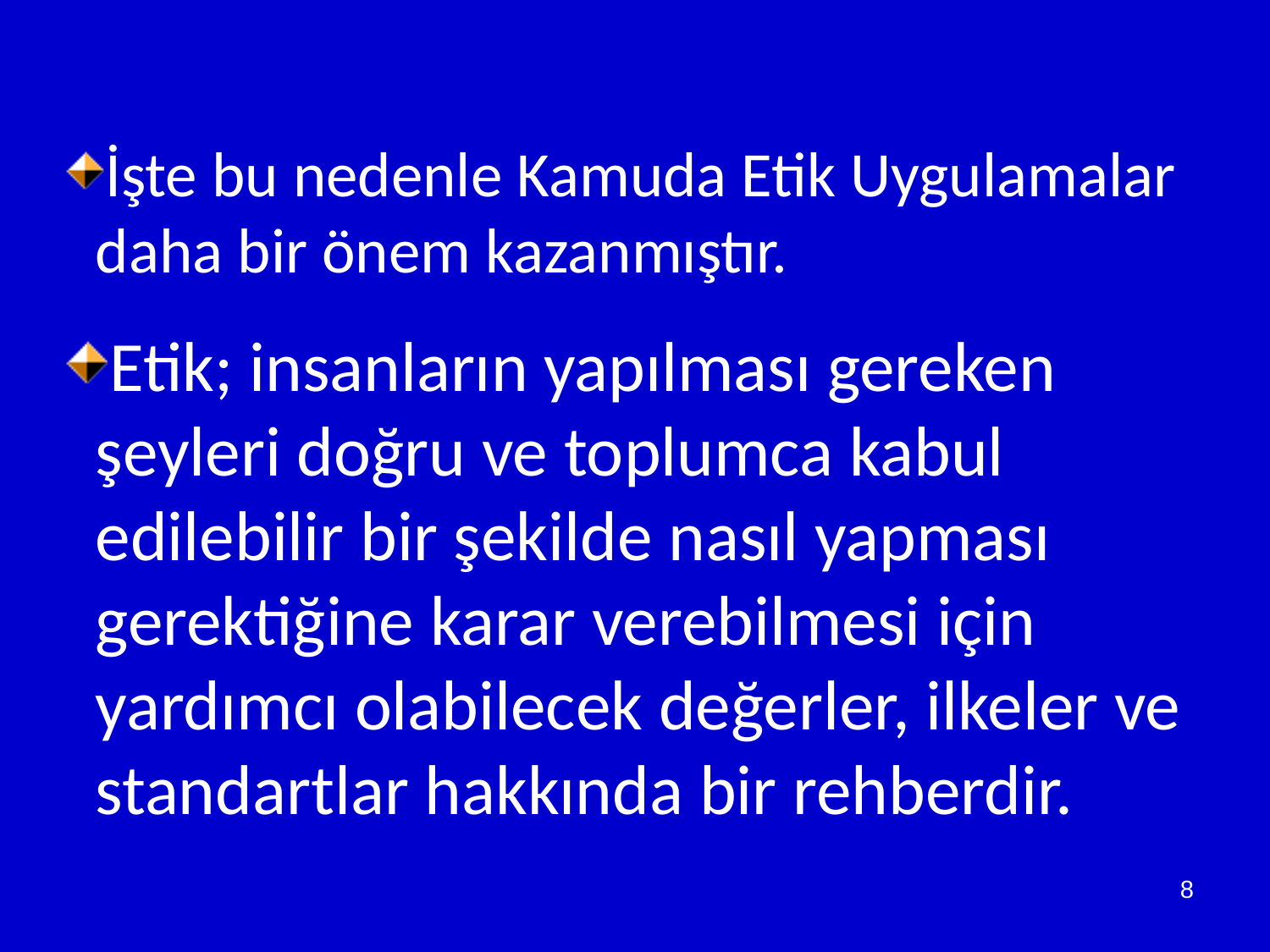

İşte bu nedenle Kamuda Etik Uygulamalar daha bir önem kazanmıştır.
Etik; insanların yapılması gereken şeyleri doğru ve toplumca kabul edilebilir bir şekilde nasıl yapması gerektiğine karar verebilmesi için yardımcı olabilecek değerler, ilkeler ve standartlar hakkında bir rehberdir.
8